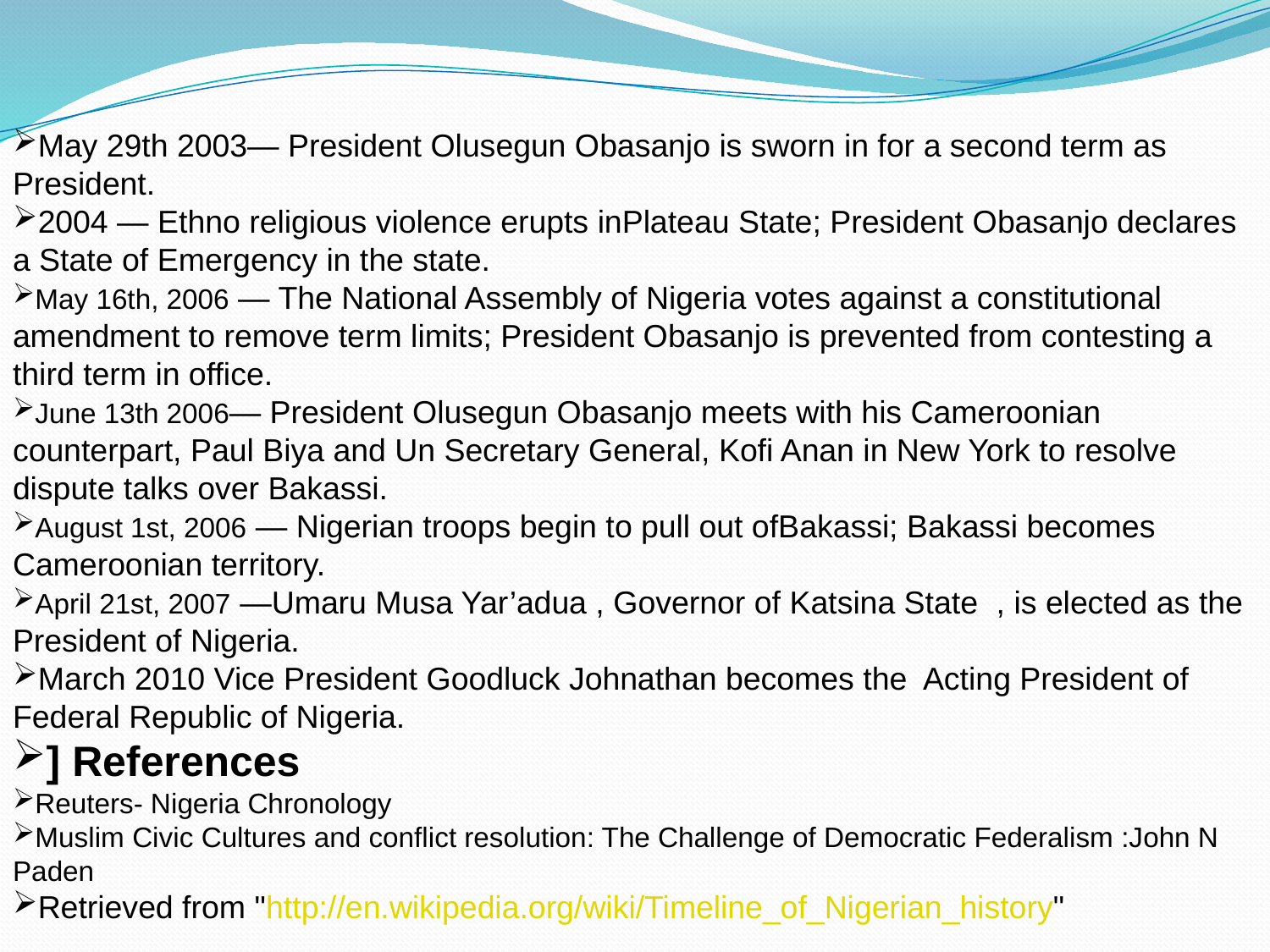

May 29th 2003— President Olusegun Obasanjo is sworn in for a second term as President.
2004 — Ethno religious violence erupts inPlateau State; President Obasanjo declares a State of Emergency in the state.
May 16th, 2006 — The National Assembly of Nigeria votes against a constitutional amendment to remove term limits; President Obasanjo is prevented from contesting a third term in office.
June 13th 2006— President Olusegun Obasanjo meets with his Cameroonian counterpart, Paul Biya and Un Secretary General, Kofi Anan in New York to resolve dispute talks over Bakassi.
August 1st, 2006 — Nigerian troops begin to pull out ofBakassi; Bakassi becomes Cameroonian territory.
April 21st, 2007 —Umaru Musa Yar’adua , Governor of Katsina State  , is elected as the President of Nigeria.
March 2010 Vice President Goodluck Johnathan becomes the  Acting President of Federal Republic of Nigeria.
] References
Reuters- Nigeria Chronology
Muslim Civic Cultures and conflict resolution: The Challenge of Democratic Federalism :John N Paden
Retrieved from "http://en.wikipedia.org/wiki/Timeline_of_Nigerian_history"